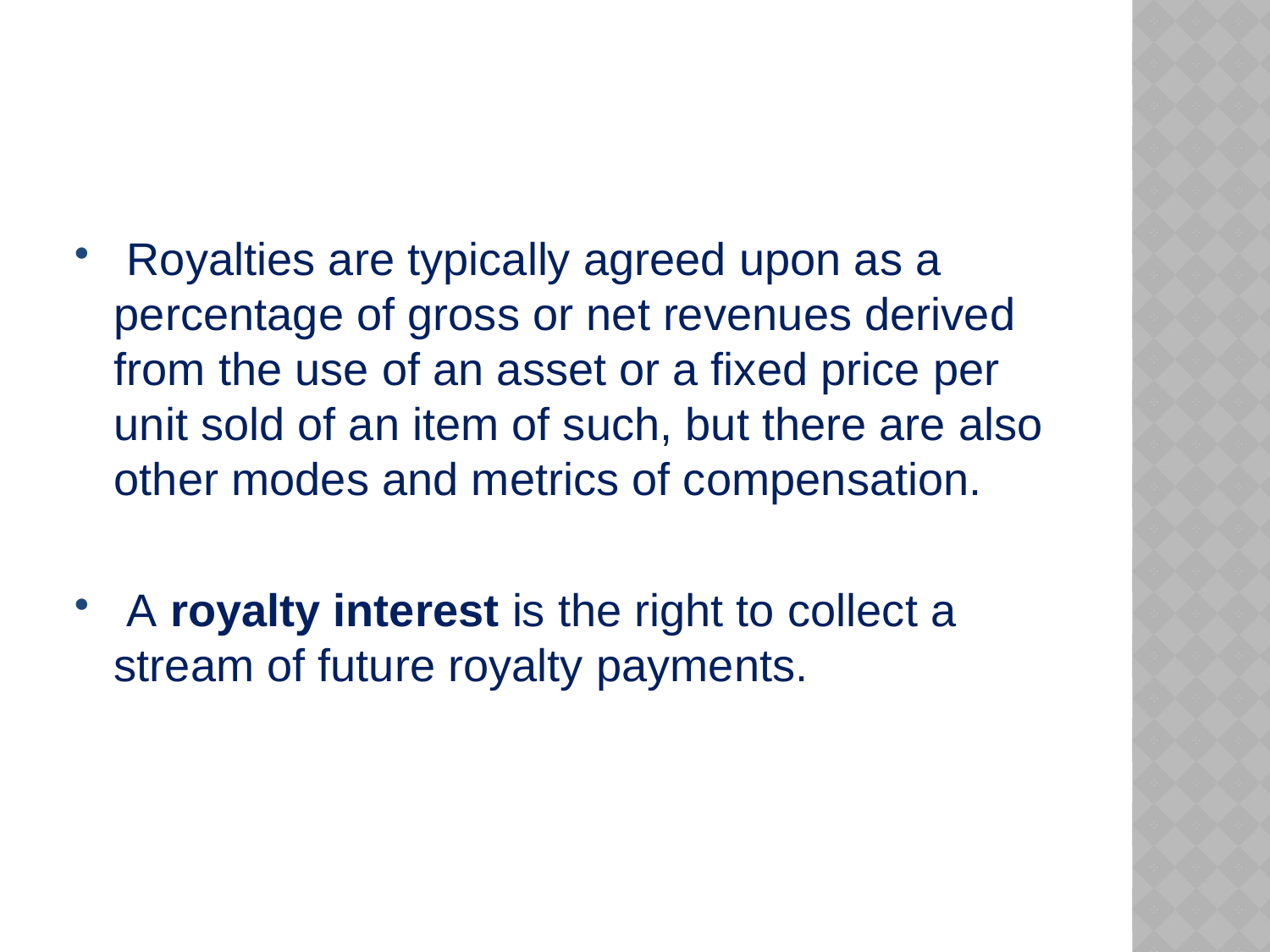

Royalties are typically agreed upon as a percentage of gross or net revenues derived from the use of an asset or a fixed price per unit sold of an item of such, but there are also other modes and metrics of compensation.

 A royalty interest is the right to collect a stream of future royalty payments.